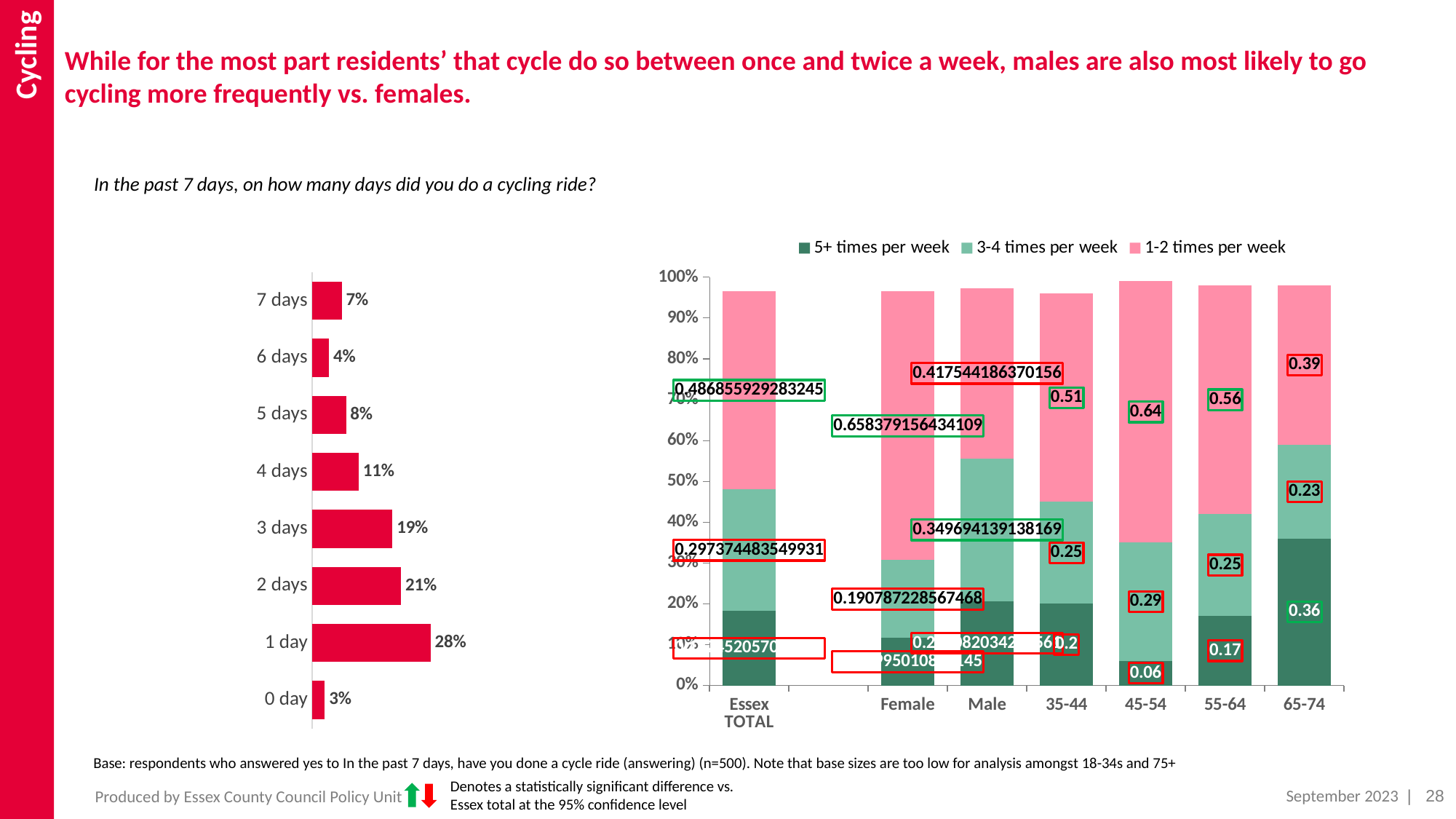

Cycling
While for the most part residents’ that cycle do so between once and twice a week, males are also most likely to go cycling more frequently vs. females.
In the past 7 days, on how many days did you do a cycling ride?

### Chart

| Category | 5+ times per week | 3-4 times per week | 1-2 times per week |
|---|---|---|---|
| Essex TOTAL | 0.1824520570676057 | 0.2973744835499309 | 0.48685592928324517 |
|  | None | None | None |
| Female | 0.1159950108561452 | 0.19078722856746752 | 0.6583791564341085 |
| Male | 0.20608203427656138 | 0.3496941391381689 | 0.41754418637015644 |
| 35-44 | 0.2 | 0.25 | 0.51 |
| 45-54 | 0.06 | 0.29 | 0.64 |
| 55-64 | 0.17 | 0.25 | 0.56 |
| 65-74 | 0.36 | 0.23 | 0.39 |

### Chart

| Category | Essex |
|---|---|
| 7 days | 0.07 |
| 6 days | 0.04 |
| 5 days | 0.08 |
| 4 days | 0.11 |
| 3 days | 0.19 |
| 2 days | 0.21 |
| 1 day | 0.28 |
| 0 day | 0.03 |
Base: respondents who answered yes to In the past 7 days, have you done a cycle ride (answering) (n=500). Note that base sizes are too low for analysis amongst 18-34s and 75+
Denotes a statistically significant difference vs. Essex total at the 95% confidence level

September 2023
|   28
Produced by Essex County Council Policy Unit